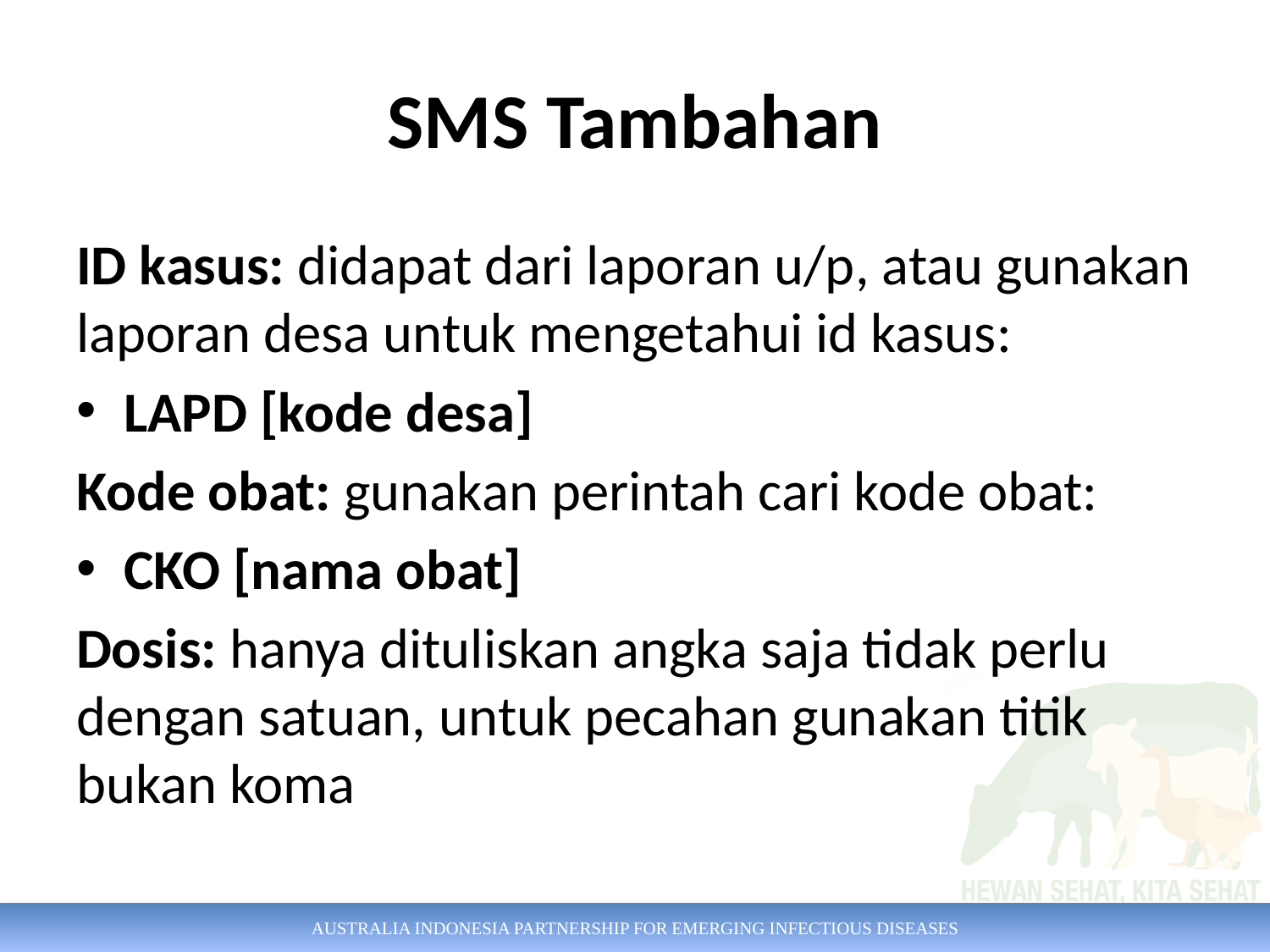

# SMS Tambahan
ID kasus: didapat dari laporan u/p, atau gunakan laporan desa untuk mengetahui id kasus:
LAPD [kode desa]
Kode obat: gunakan perintah cari kode obat:
CKO [nama obat]
Dosis: hanya dituliskan angka saja tidak perlu dengan satuan, untuk pecahan gunakan titik bukan koma